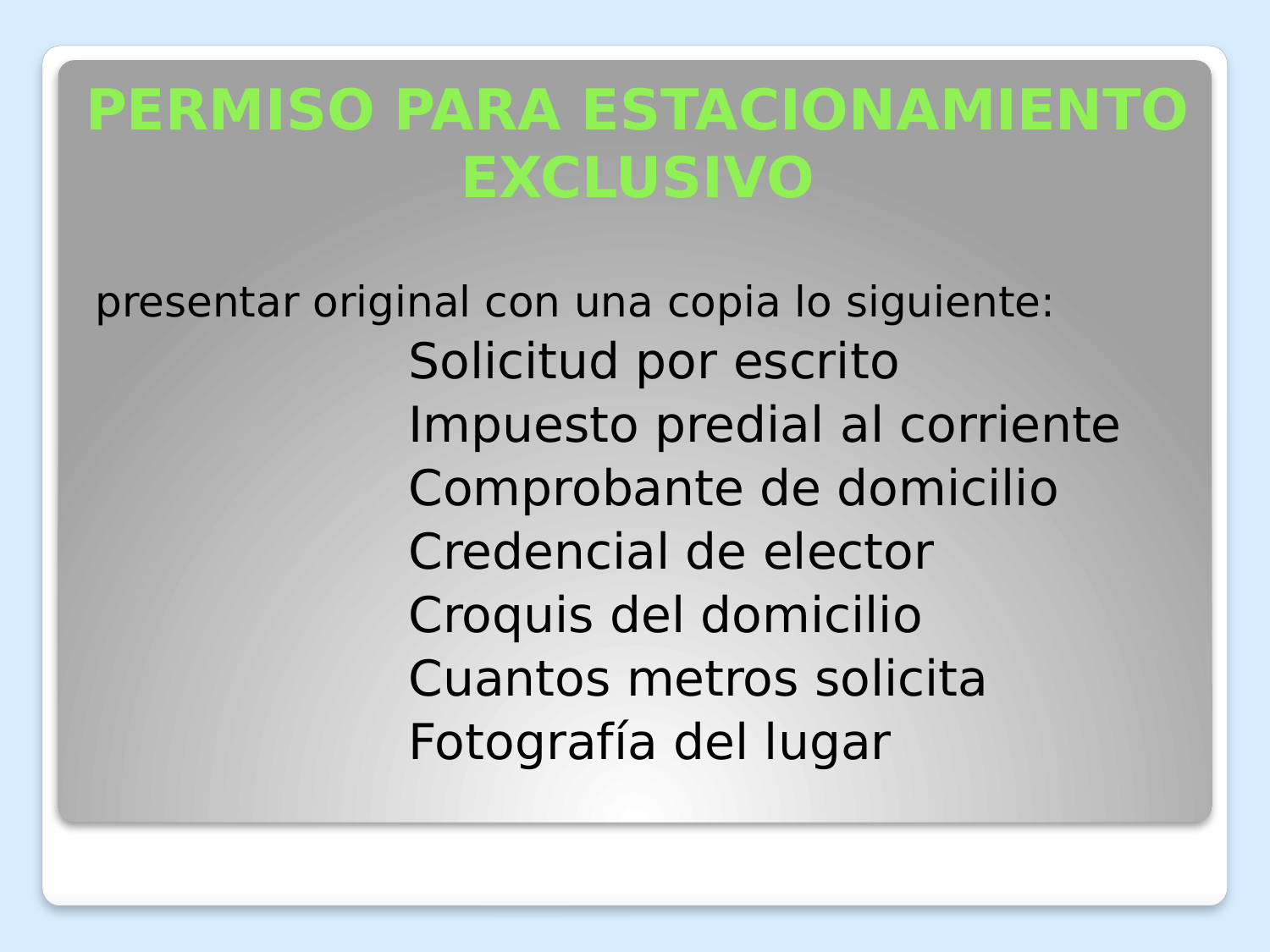

# PERMISO PARA ESTACIONAMIENTO EXCLUSIVO
presentar original con una copia lo siguiente:
                    Solicitud por escrito
                    Impuesto predial al corriente
                    Comprobante de domicilio
                    Credencial de elector
                    Croquis del domicilio
                    Cuantos metros solicita
                    Fotografía del lugar